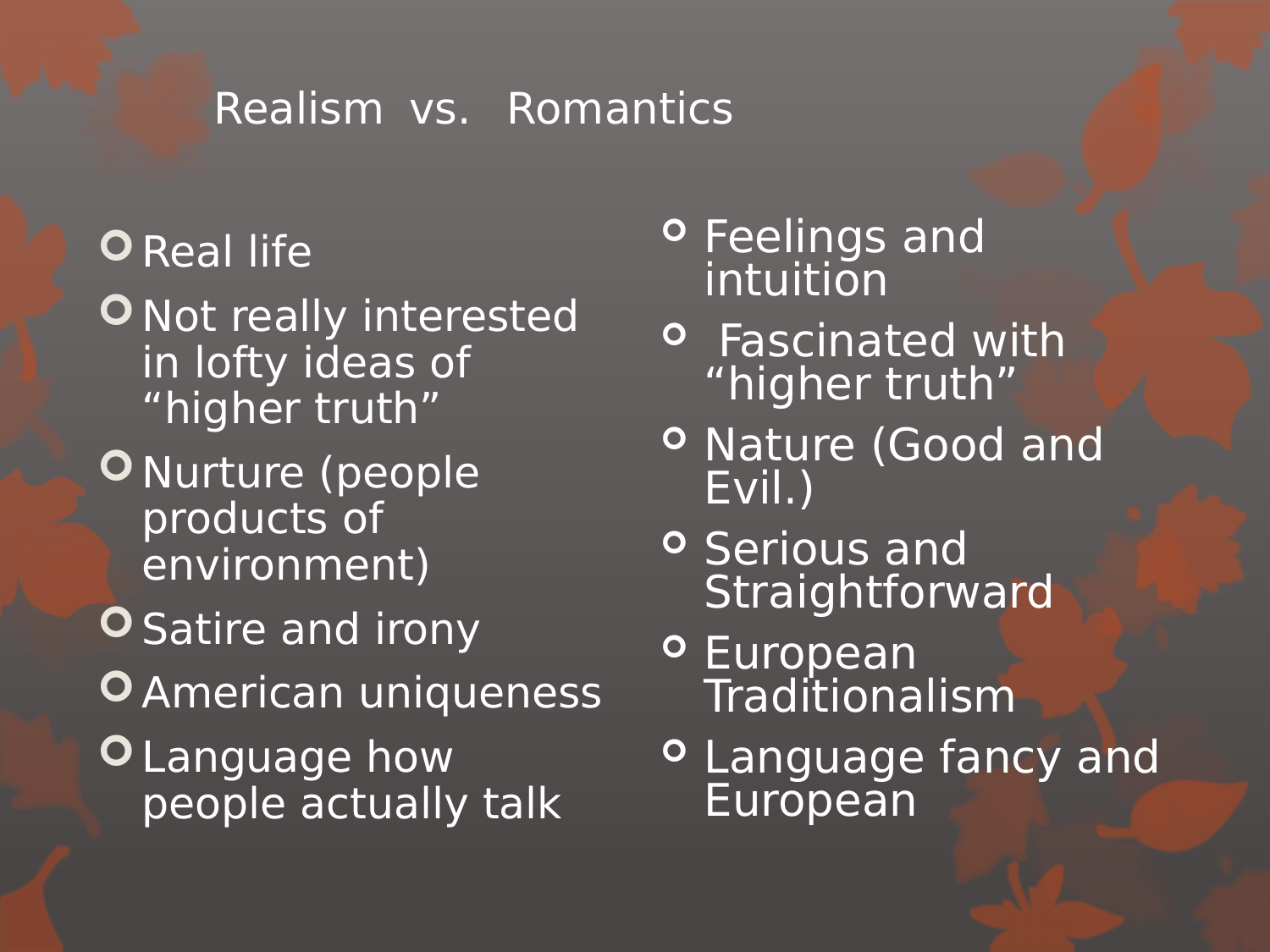

# Realism 		vs. 		Romantics
Real life
Not really interested in lofty ideas of “higher truth”
Nurture (people products of environment)
Satire and irony
American uniqueness
Language how people actually talk
Feelings and intuition
 Fascinated with  “higher truth”
Nature (Good and Evil.)
Serious and Straightforward
European Traditionalism
Language fancy and European